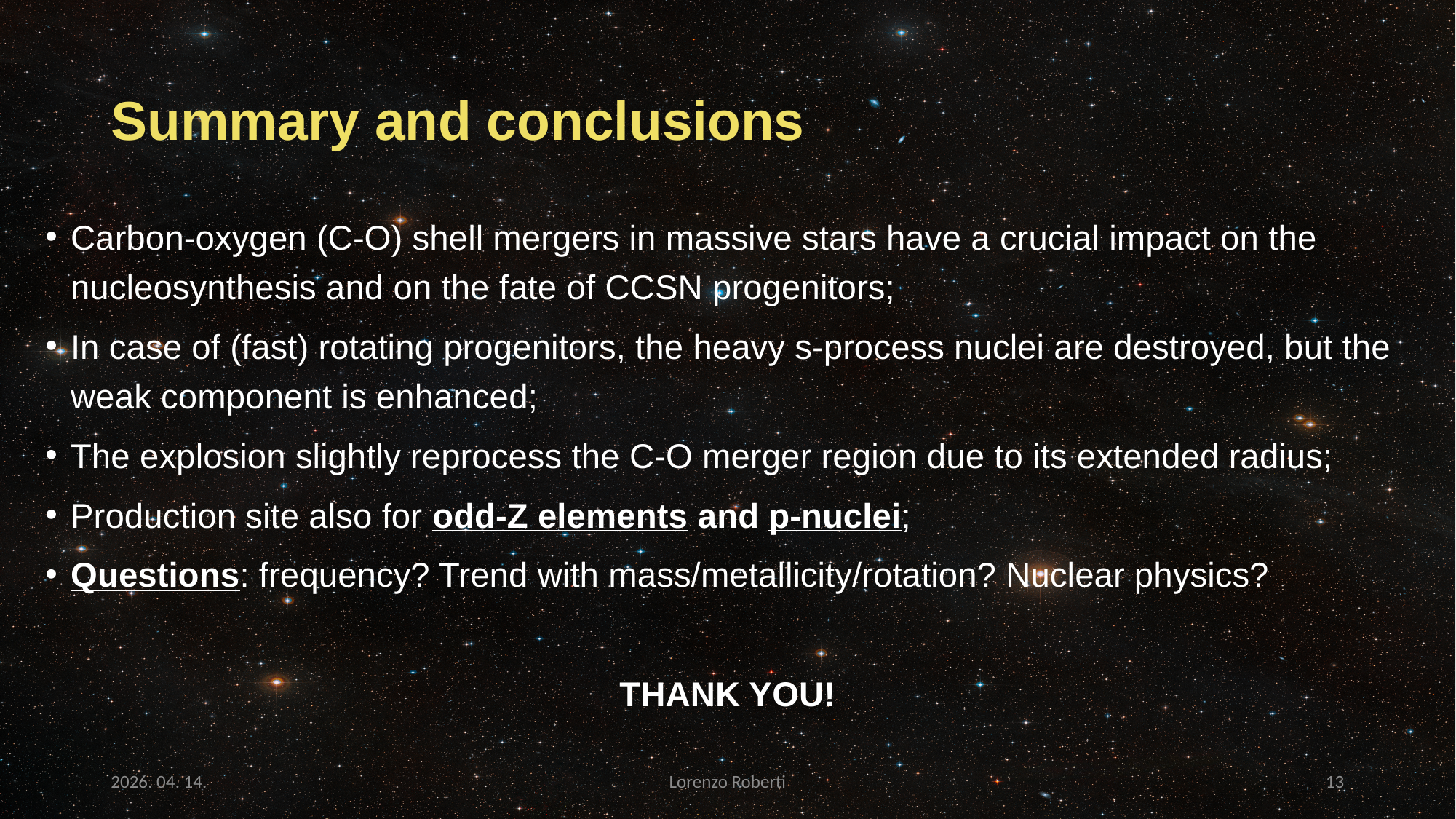

# Summary and conclusions
Carbon-oxygen (C-O) shell mergers in massive stars have a crucial impact on the nucleosynthesis and on the fate of CCSN progenitors;
In case of (fast) rotating progenitors, the heavy s-process nuclei are destroyed, but the weak component is enhanced;
The explosion slightly reprocess the C-O merger region due to its extended radius;
Production site also for odd-Z elements and p-nuclei;
Questions: frequency? Trend with mass/metallicity/rotation? Nuclear physics?

THANK YOU!

2026. 04. 14.
Lorenzo Roberti
13